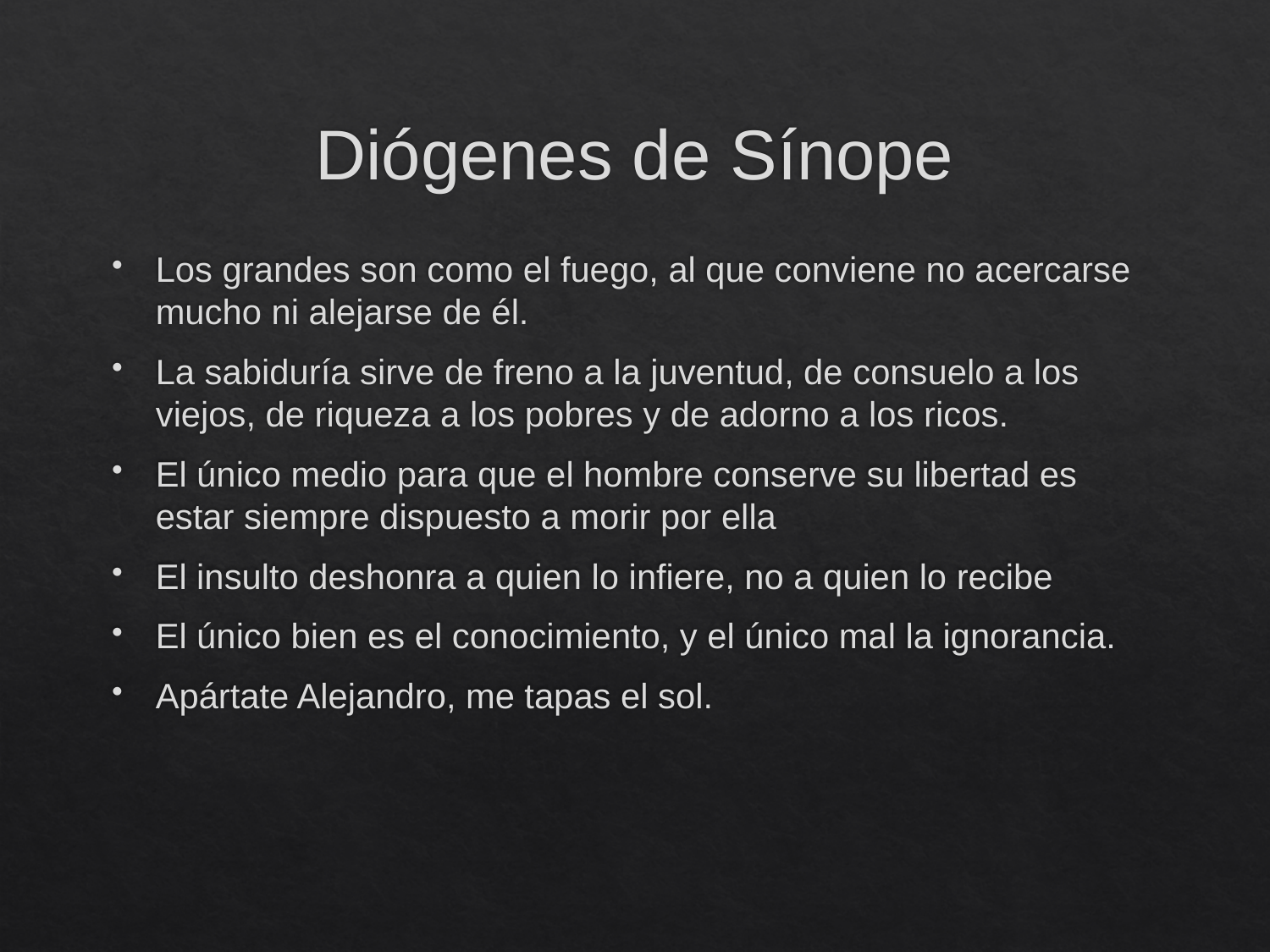

# Diógenes de Sínope
Los grandes son como el fuego, al que conviene no acercarse mucho ni alejarse de él.
La sabiduría sirve de freno a la juventud, de consuelo a los viejos, de riqueza a los pobres y de adorno a los ricos.
El único medio para que el hombre conserve su libertad es estar siempre dispuesto a morir por ella
El insulto deshonra a quien lo infiere, no a quien lo recibe
El único bien es el conocimiento, y el único mal la ignorancia.
Apártate Alejandro, me tapas el sol.